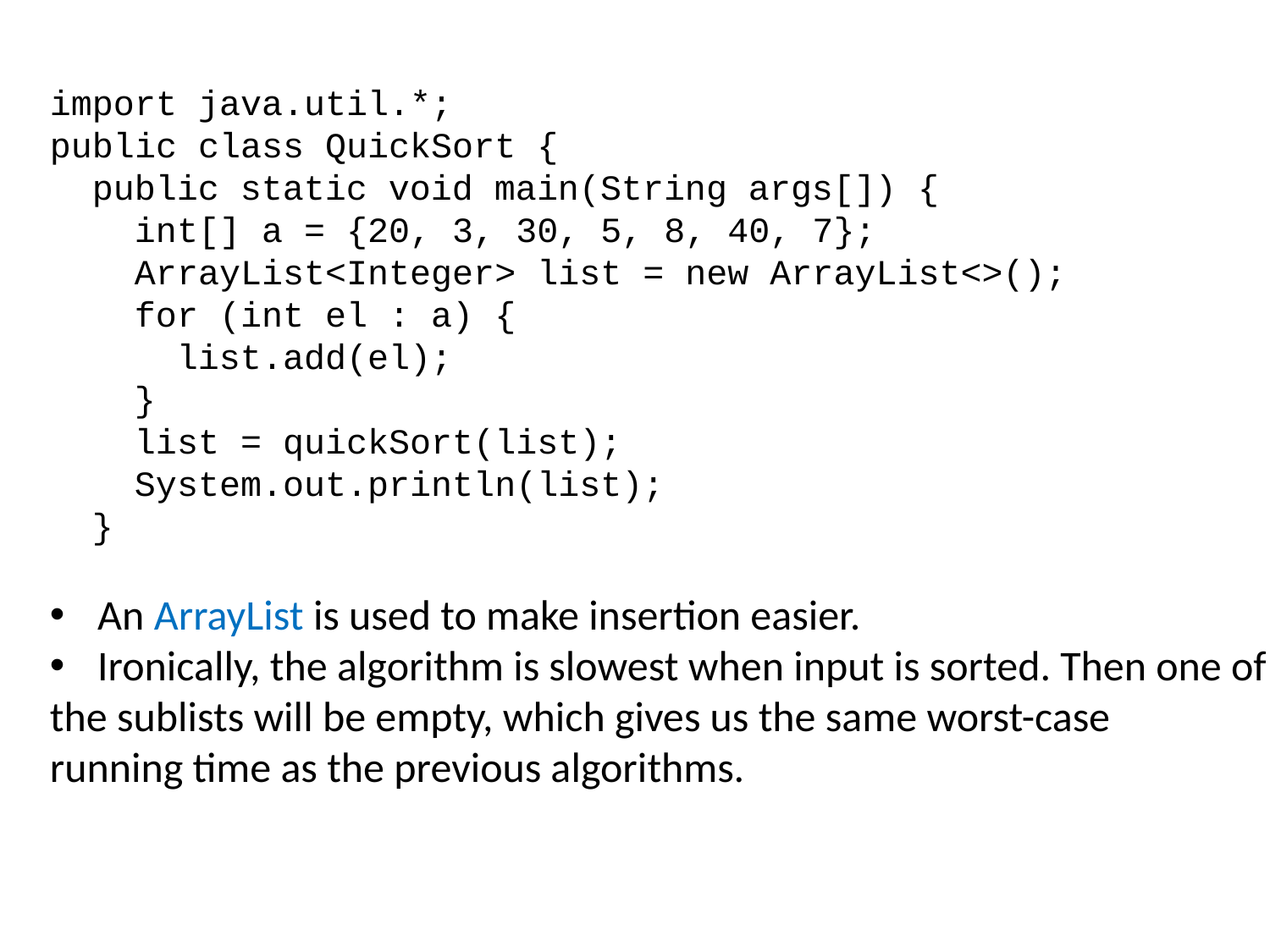

import java.util.*;
public class QuickSort {
  public static void main(String args[]) {
    int[] a = {20, 3, 30, 5, 8, 40, 7};
    ArrayList<Integer> list = new ArrayList<>();
    for (int el : a) {
      list.add(el);
    }
    list = quickSort(list);
    System.out.println(list);
  }

An ArrayList is used to make insertion easier.
Ironically, the algorithm is slowest when input is sorted. Then one of
the sublists will be empty, which gives us the same worst-case
running time as the previous algorithms.